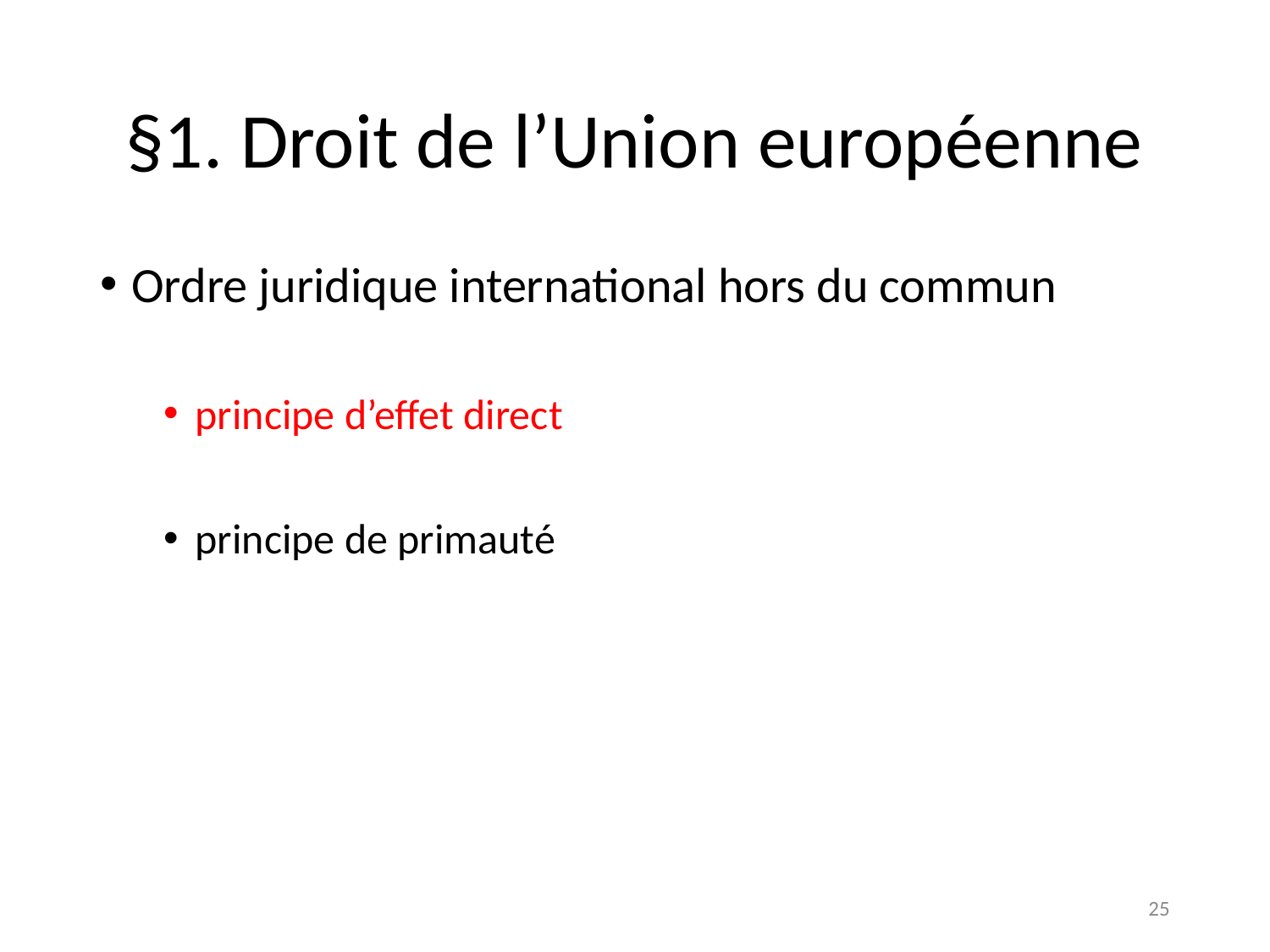

# §1. Droit de l’Union européenne
Ordre juridique international hors du commun

principe d’effet direct

principe de primauté
25